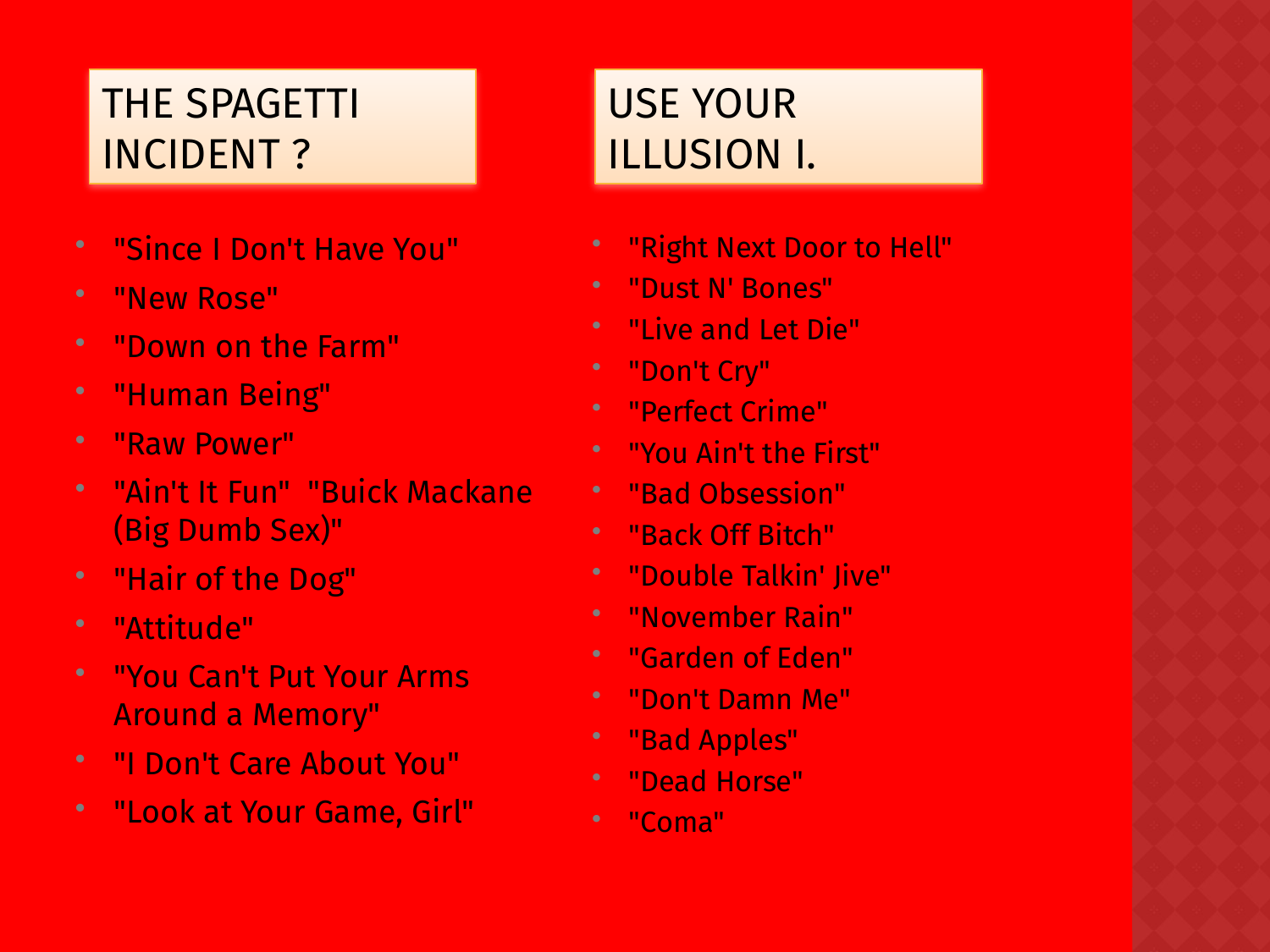

THE SPAGETTI INCIDENT ?
USE YOUR ILLUSION I.
"Since I Don't Have You"
"New Rose"
"Down on the Farm"
"Human Being"
"Raw Power"
"Ain't It Fun"  "Buick Mackane (Big Dumb Sex)"
"Hair of the Dog"
"Attitude"
"You Can't Put Your Arms Around a Memory"
"I Don't Care About You"
"Look at Your Game, Girl"
"Right Next Door to Hell"
"Dust N' Bones"
"Live and Let Die"
"Don't Cry"
"Perfect Crime"
"You Ain't the First"
"Bad Obsession"
"Back Off Bitch"
"Double Talkin' Jive"
"November Rain"
"Garden of Eden"
"Don't Damn Me"
"Bad Apples"
"Dead Horse"
"Coma"